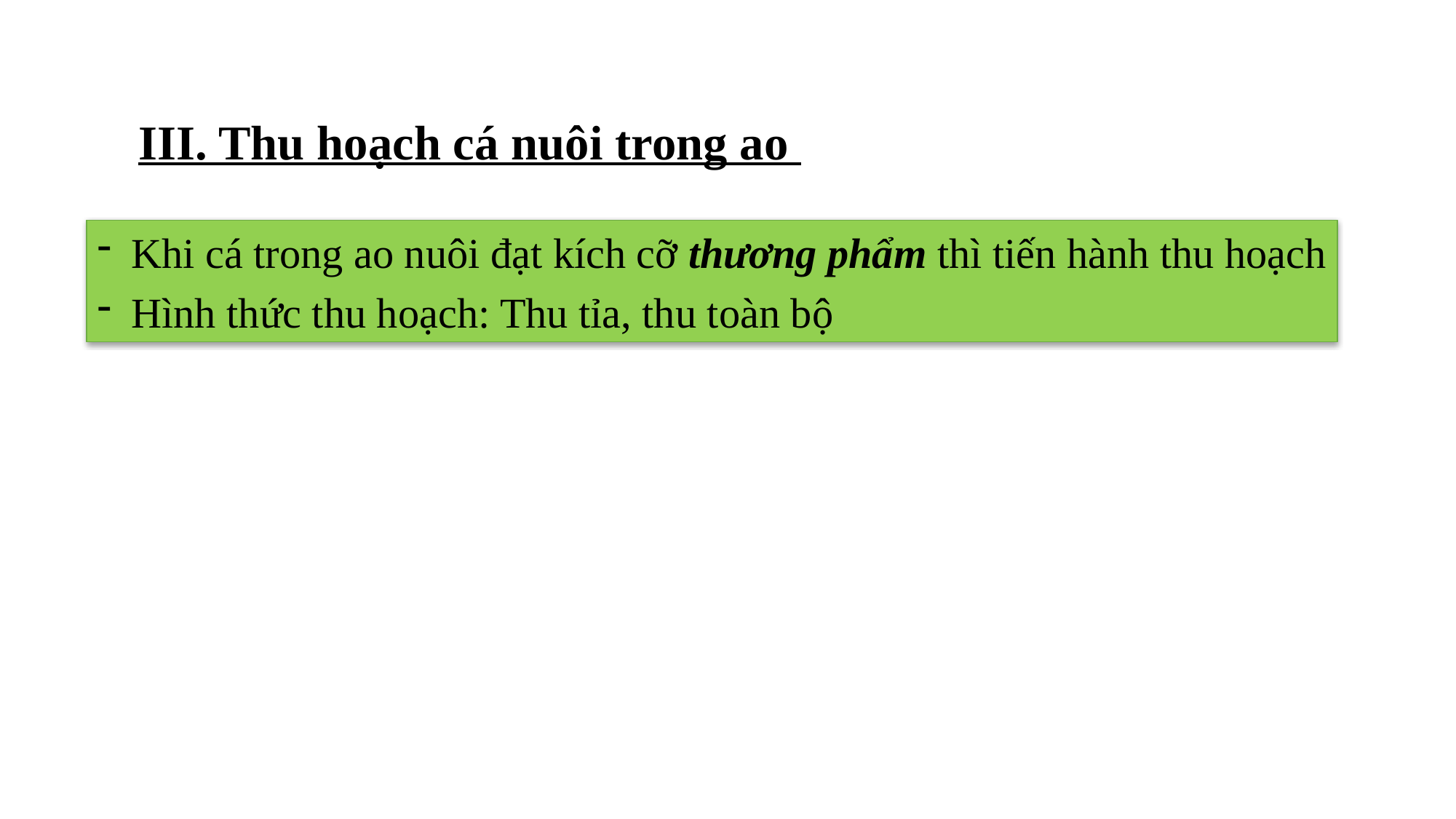

III. Thu hoạch cá nuôi trong ao
Khi cá trong ao nuôi đạt kích cỡ thương phẩm thì tiến hành thu hoạch
Hình thức thu hoạch: Thu tỉa, thu toàn bộ